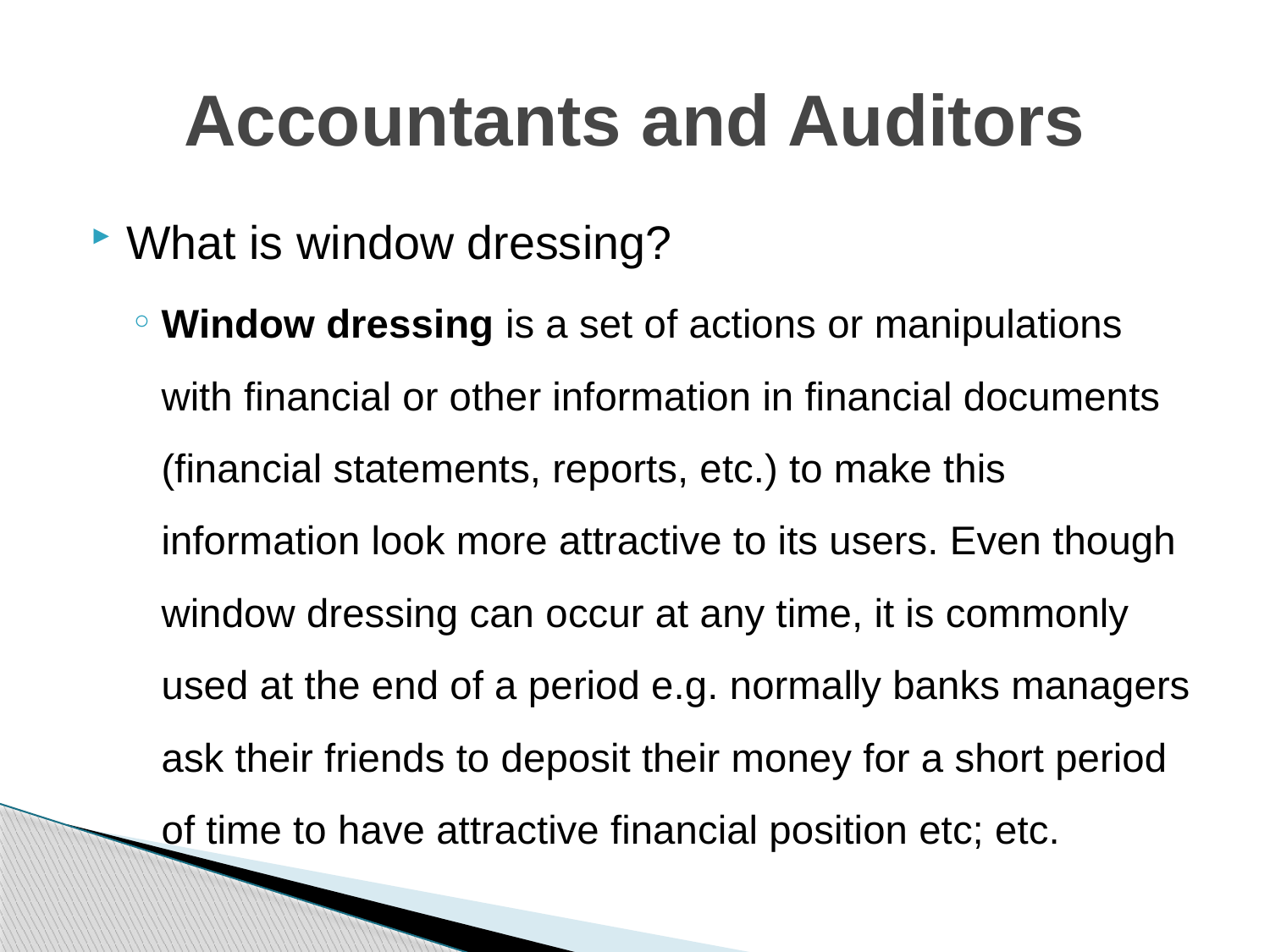

# Accountants and Auditors
What is window dressing?
Window dressing is a set of actions or manipulations with financial or other information in financial documents (financial statements, reports, etc.) to make this information look more attractive to its users. Even though window dressing can occur at any time, it is commonly used at the end of a period e.g. normally banks managers ask their friends to deposit their money for a short period of time to have attractive financial position etc; etc.